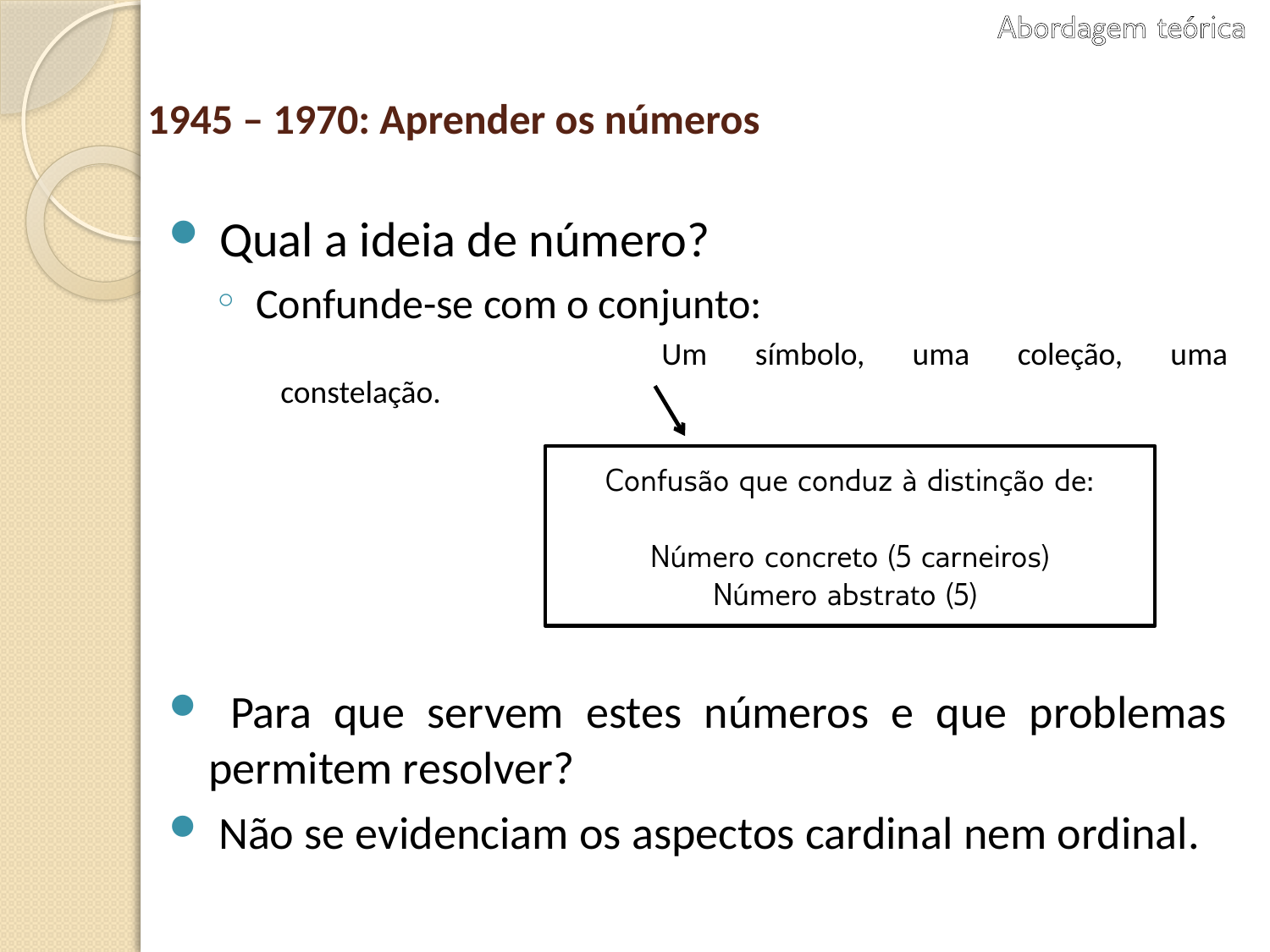

Abordagem teórica

# 1945 – 1970: Aprender os números
 Qual a ideia de número?
 Confunde-se com o conjunto:
				Um símbolo, uma coleção, uma constelação.

 Para que servem estes números e que problemas permitem resolver?
 Não se evidenciam os aspectos cardinal nem ordinal.
Confusão que conduz à distinção de:

Número concreto (5 carneiros)
Número abstrato (5)